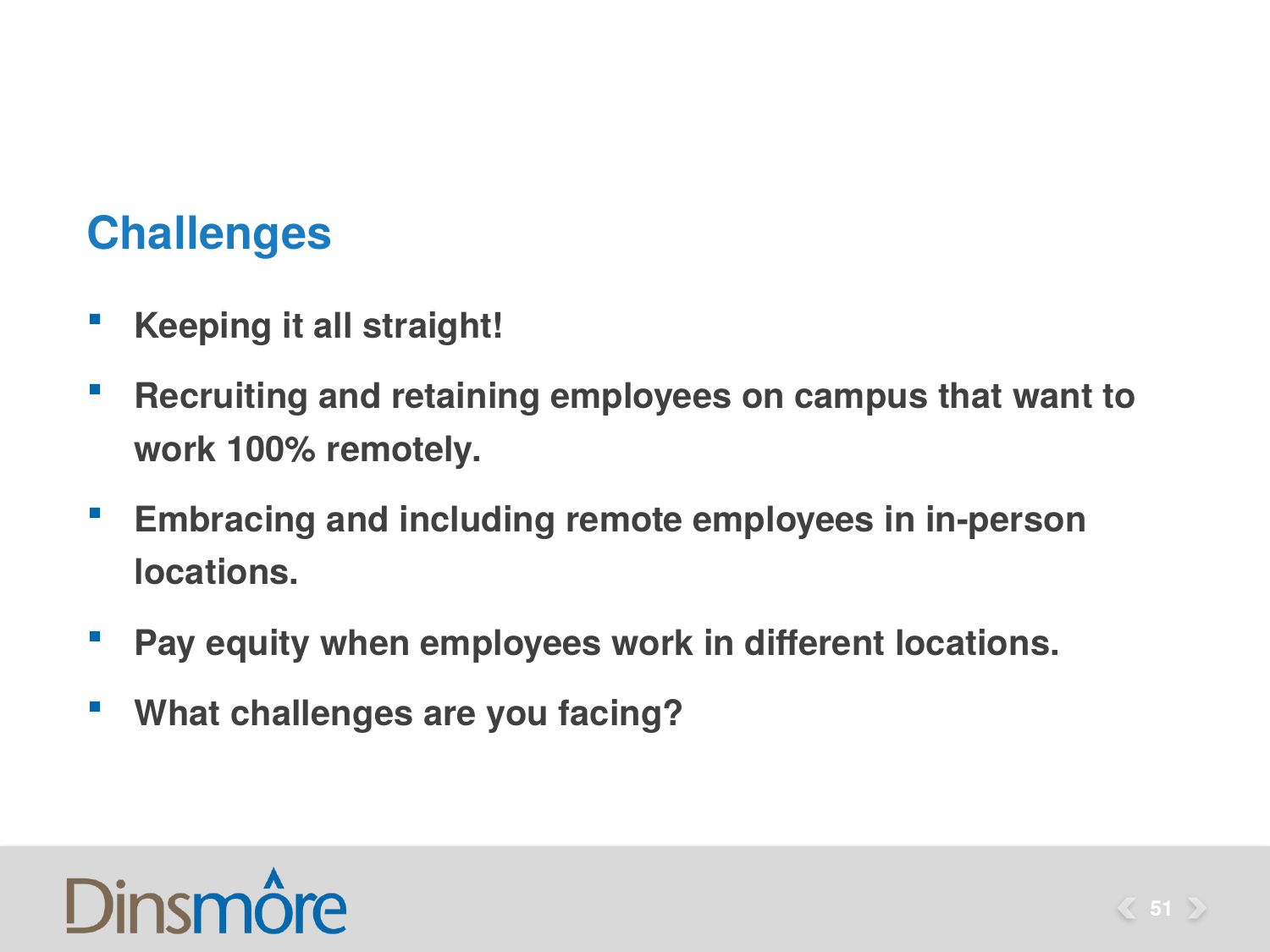

# Challenges
Keeping it all straight!
Recruiting and retaining employees on campus that want to work 100% remotely.
Embracing and including remote employees in in-person locations.
Pay equity when employees work in different locations.
What challenges are you facing?
51